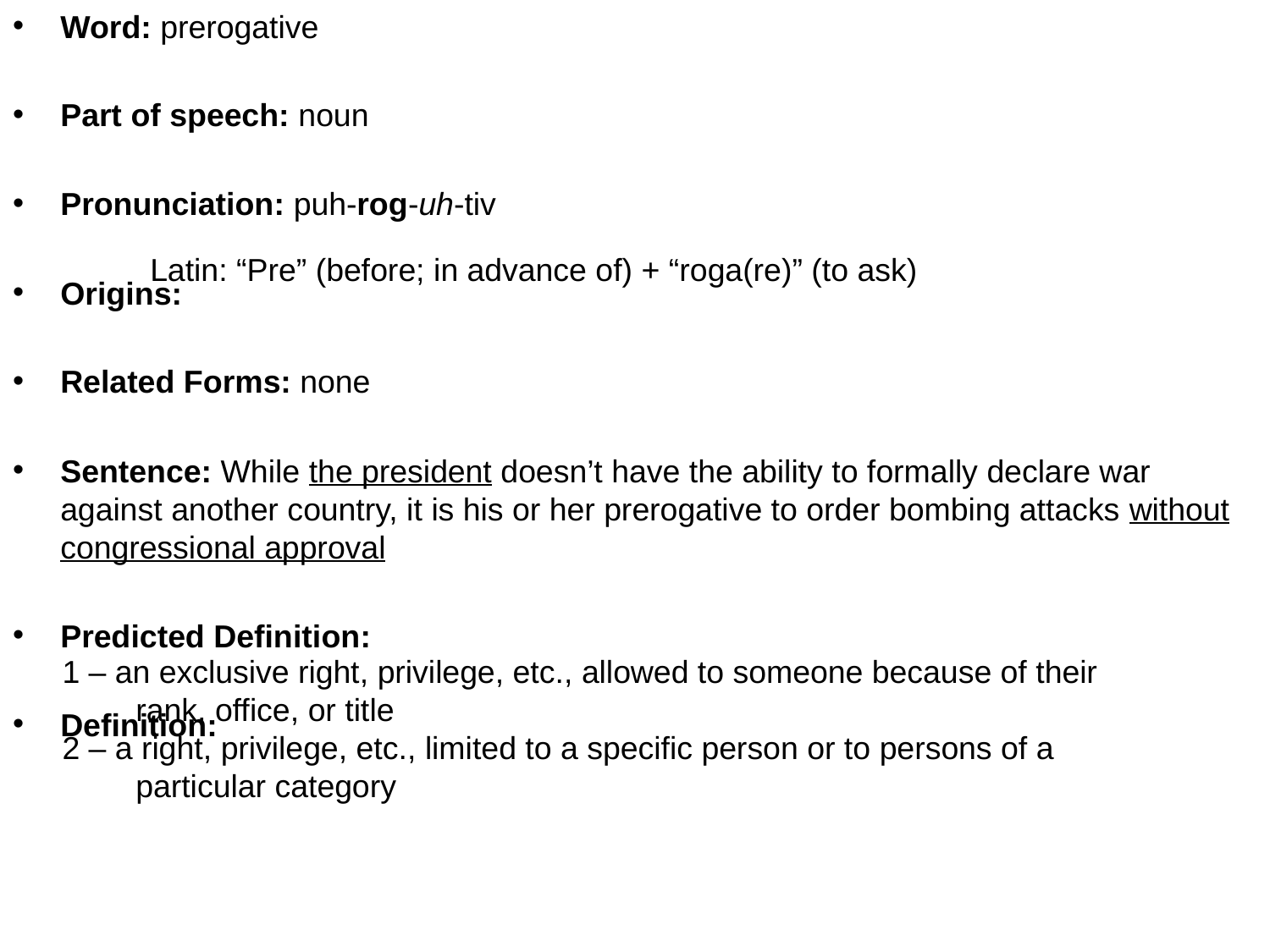

Word: prerogative

Part of speech: noun

Pronunciation: puh-rog-uh-tiv

Origins:

Related Forms: none

Sentence: While the president doesn’t have the ability to formally declare war against another country, it is his or her prerogative to order bombing attacks without congressional approval

Predicted Definition:

Definition:

Latin: “Pre” (before; in advance of) + “roga(re)” (to ask)
      1 – an exclusive right, privilege, etc., allowed to someone because of their
	rank, office, or title
      2 – a right, privilege, etc., limited to a specific person or to persons of a
	particular category